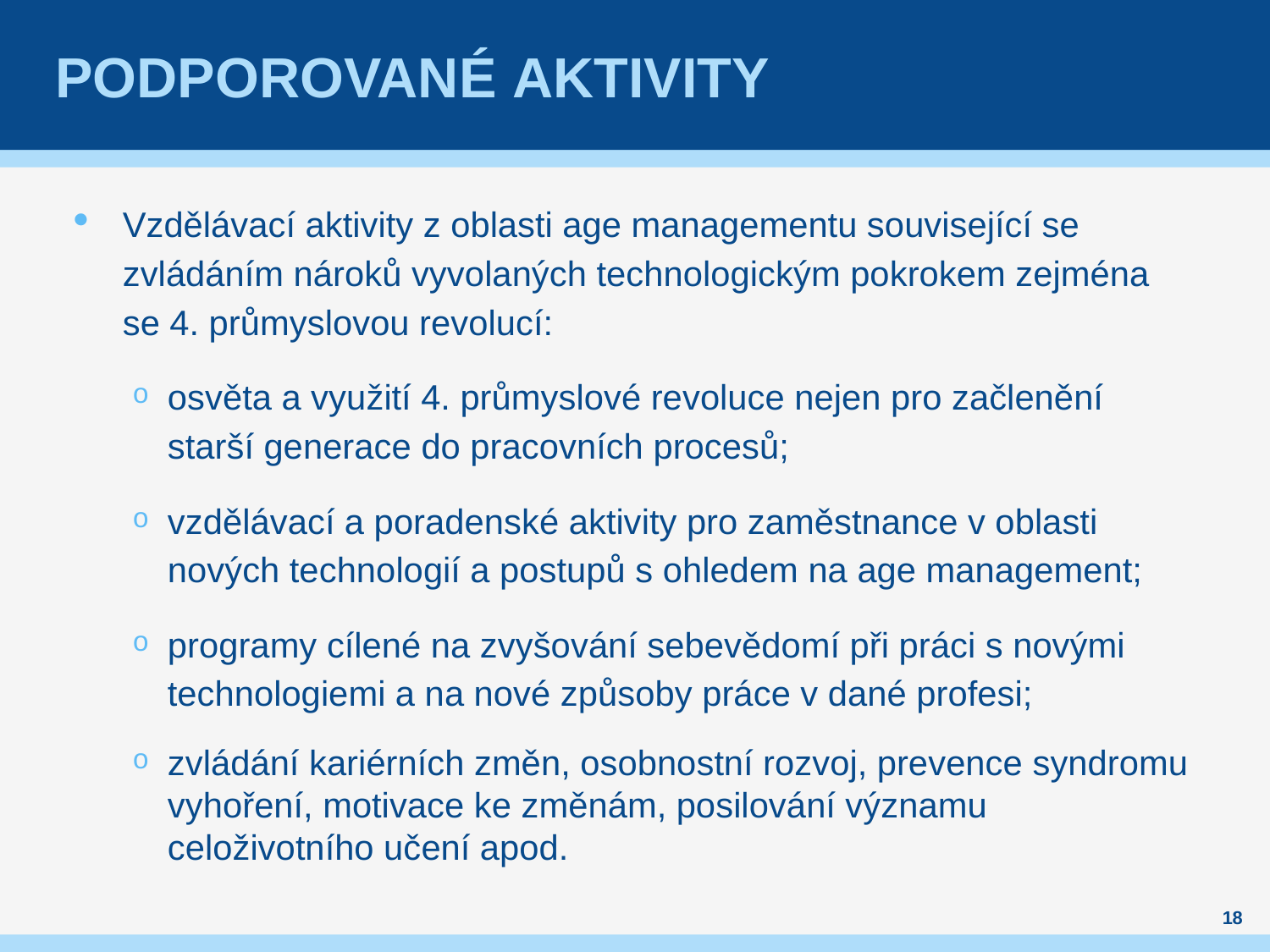

# podporované aktivity
Vzdělávací aktivity z oblasti age managementu související se zvládáním nároků vyvolaných technologickým pokrokem zejména se 4. průmyslovou revolucí:
osvěta a využití 4. průmyslové revoluce nejen pro začlenění starší generace do pracovních procesů;
vzdělávací a poradenské aktivity pro zaměstnance v oblasti nových technologií a postupů s ohledem na age management;
programy cílené na zvyšování sebevědomí při práci s novými technologiemi a na nové způsoby práce v dané profesi;
zvládání kariérních změn, osobnostní rozvoj, prevence syndromu vyhoření, motivace ke změnám, posilování významu celoživotního učení apod.

18